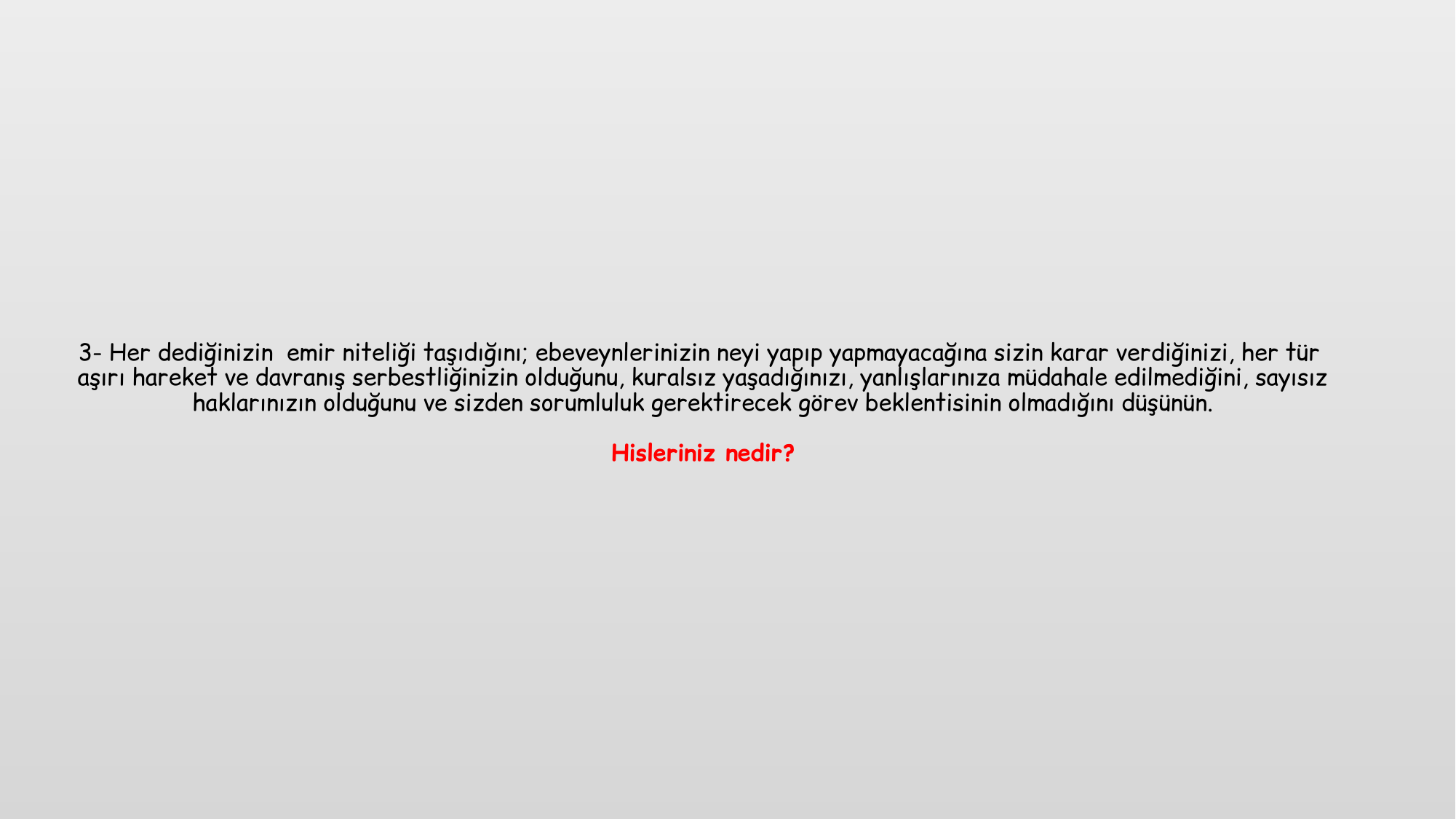

# 3- Her dediğinizin  emir niteliği taşıdığını; ebeveynlerinizin neyi yapıp yapmayacağına sizin karar verdiğinizi, her tür  aşırı hareket ve davranış serbestliğinizin olduğunu, kuralsız yaşadığınızı, yanlışlarınıza müdahale edilmediğini, sayısız haklarınızın olduğunu ve sizden sorumluluk gerektirecek görev beklentisinin olmadığını düşünün. Hisleriniz nedir?